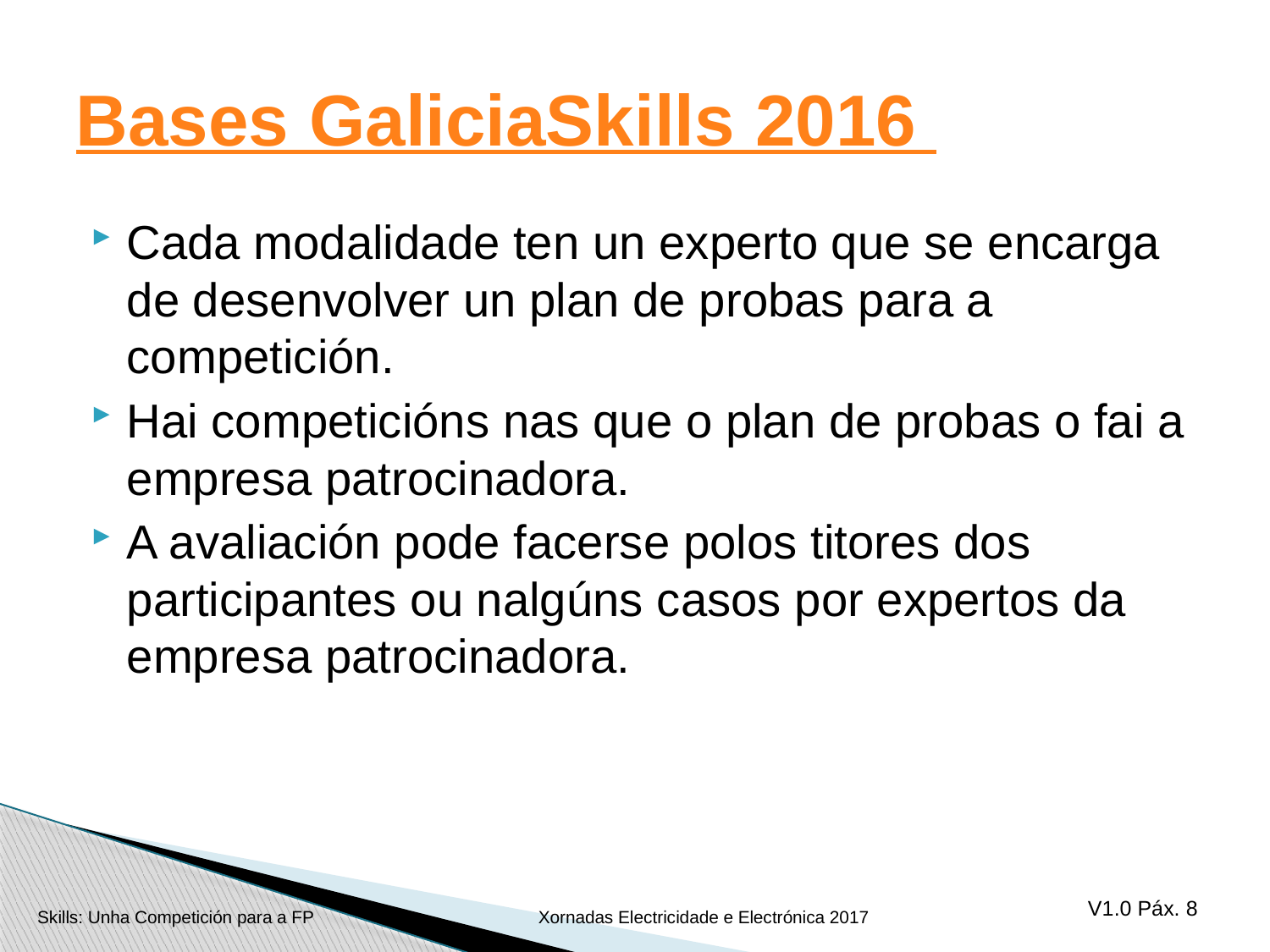

# Bases GaliciaSkills 2016
Cada modalidade ten un experto que se encarga de desenvolver un plan de probas para a competición.
Hai competicións nas que o plan de probas o fai a empresa patrocinadora.
A avaliación pode facerse polos titores dos participantes ou nalgúns casos por expertos da empresa patrocinadora.
Skills: Unha Competición para a FP
Xornadas Electricidade e Electrónica 2017